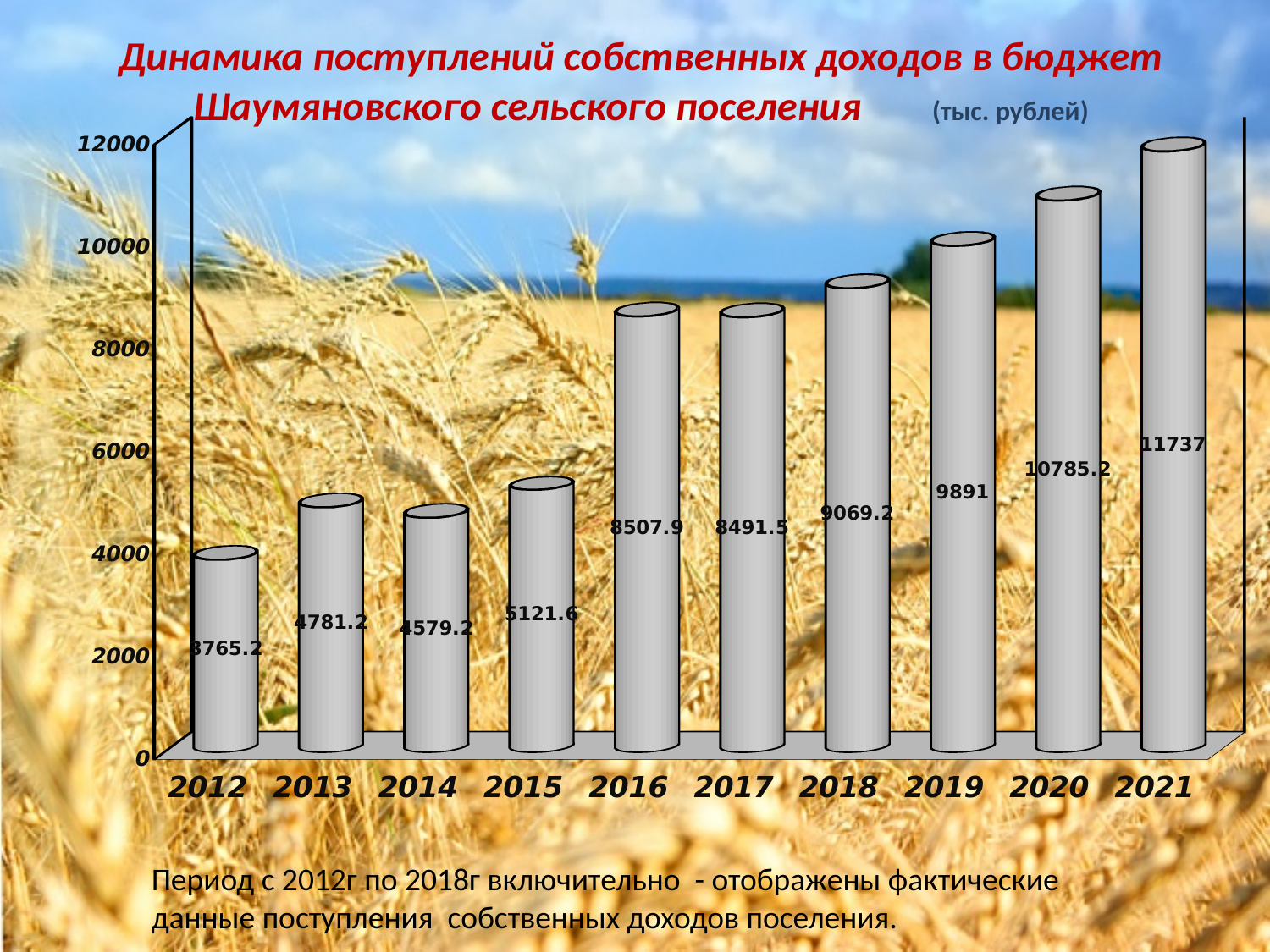

Динамика поступлений собственных доходов в бюджет Шаумяновского сельского поселения							(тыс. рублей)

[unsupported chart]

Период с 2012г по 2018г включительно  - отображены фактические данные поступления  собственных доходов поселения.